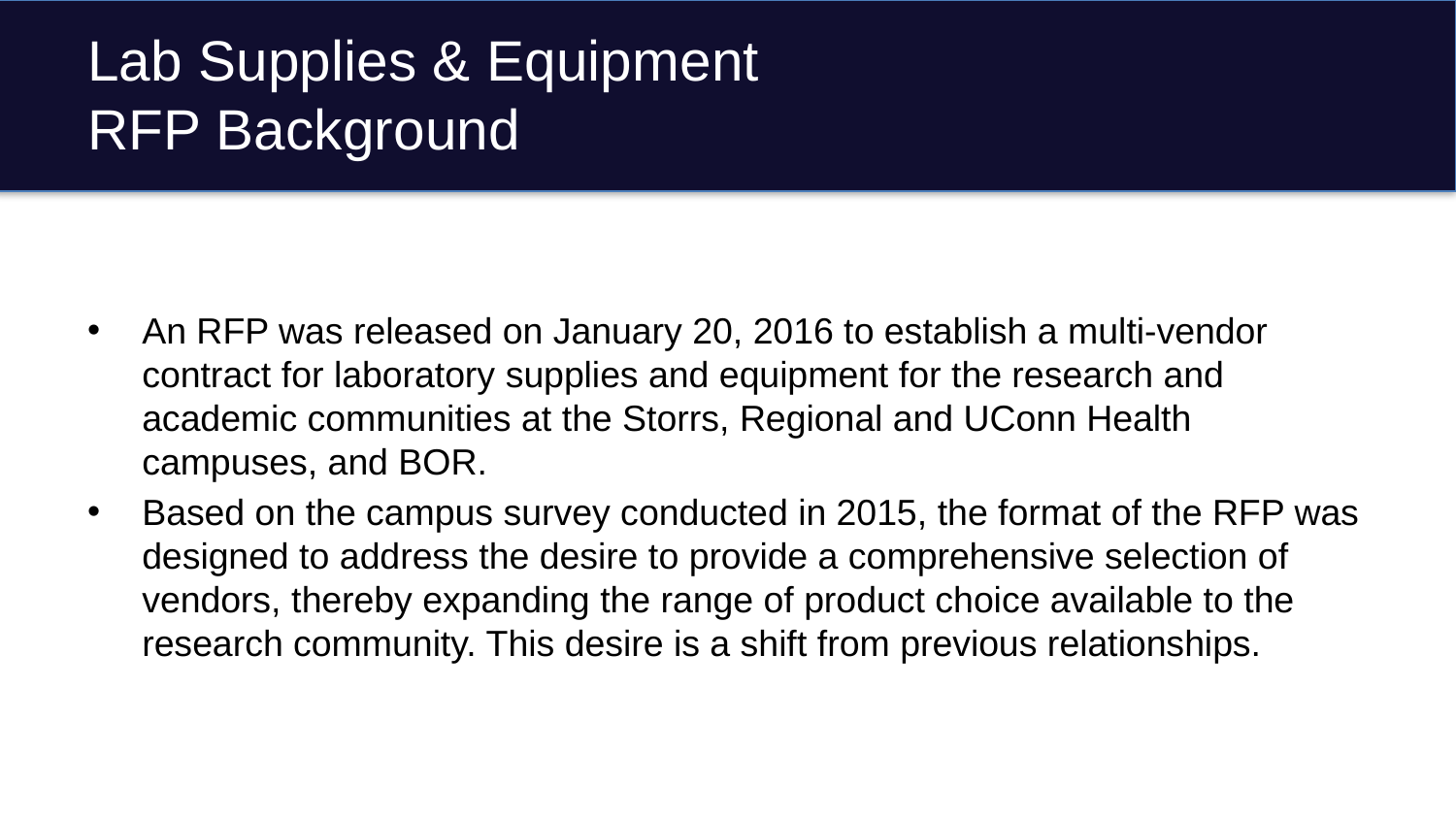

# Lab Supplies & Equipment RFP Background

An RFP was released on January 20, 2016 to establish a multi-vendor contract for laboratory supplies and equipment for the research and academic communities at the Storrs, Regional and UConn Health campuses, and BOR.
Based on the campus survey conducted in 2015, the format of the RFP was designed to address the desire to provide a comprehensive selection of vendors, thereby expanding the range of product choice available to the research community. This desire is a shift from previous relationships.